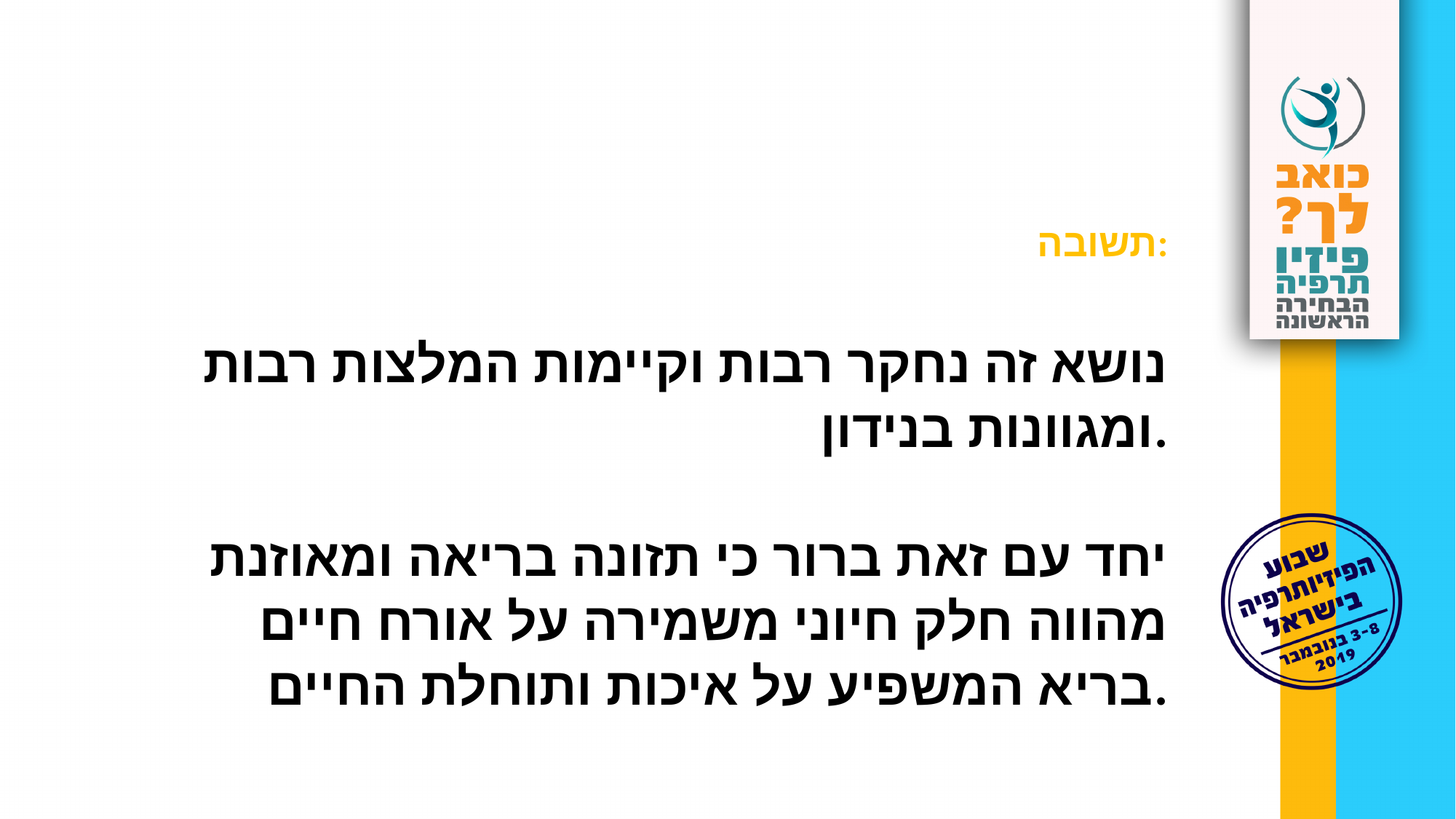

תשובה:

נושא זה נחקר רבות וקיימות המלצות רבות
ומגוונות בנידון.

יחד עם זאת ברור כי תזונה בריאה ומאוזנת
מהווה חלק חיוני משמירה על אורח חיים
בריא המשפיע על איכות ותוחלת החיים.